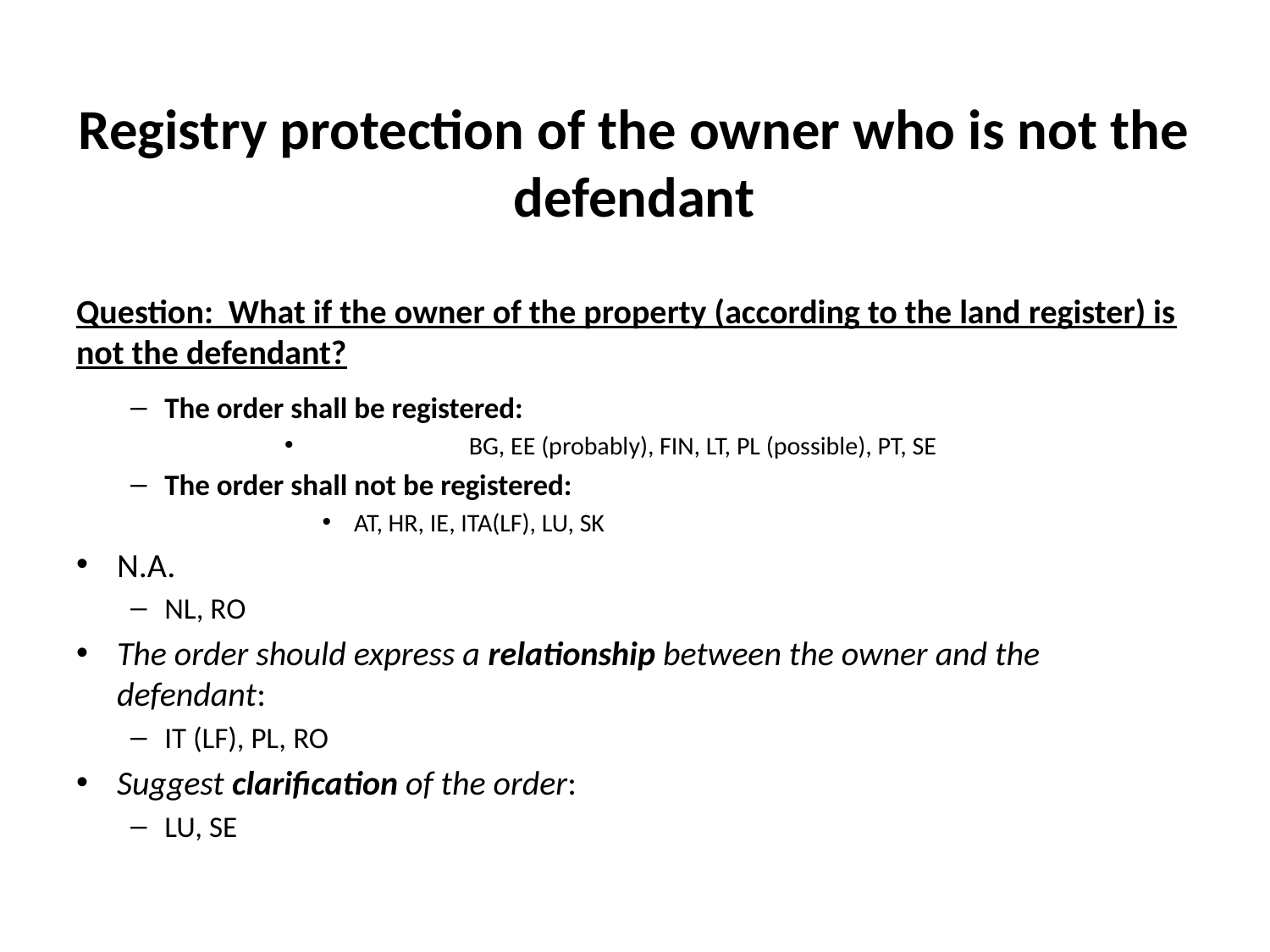

# Registry protection of the owner who is not the defendant

Question:  What if the owner of the property (according to the land register) is not the defendant?

The order shall be registered:
BG, EE (probably), FIN, LT, PL (possible), PT, SE
The order shall not be registered:
AT, HR, IE, ITA(LF), LU, SK
N.A.
NL, RO
The order should express a relationship between the owner and the defendant:
IT (LF), PL, RO
Suggest clarification of the order:
LU, SE